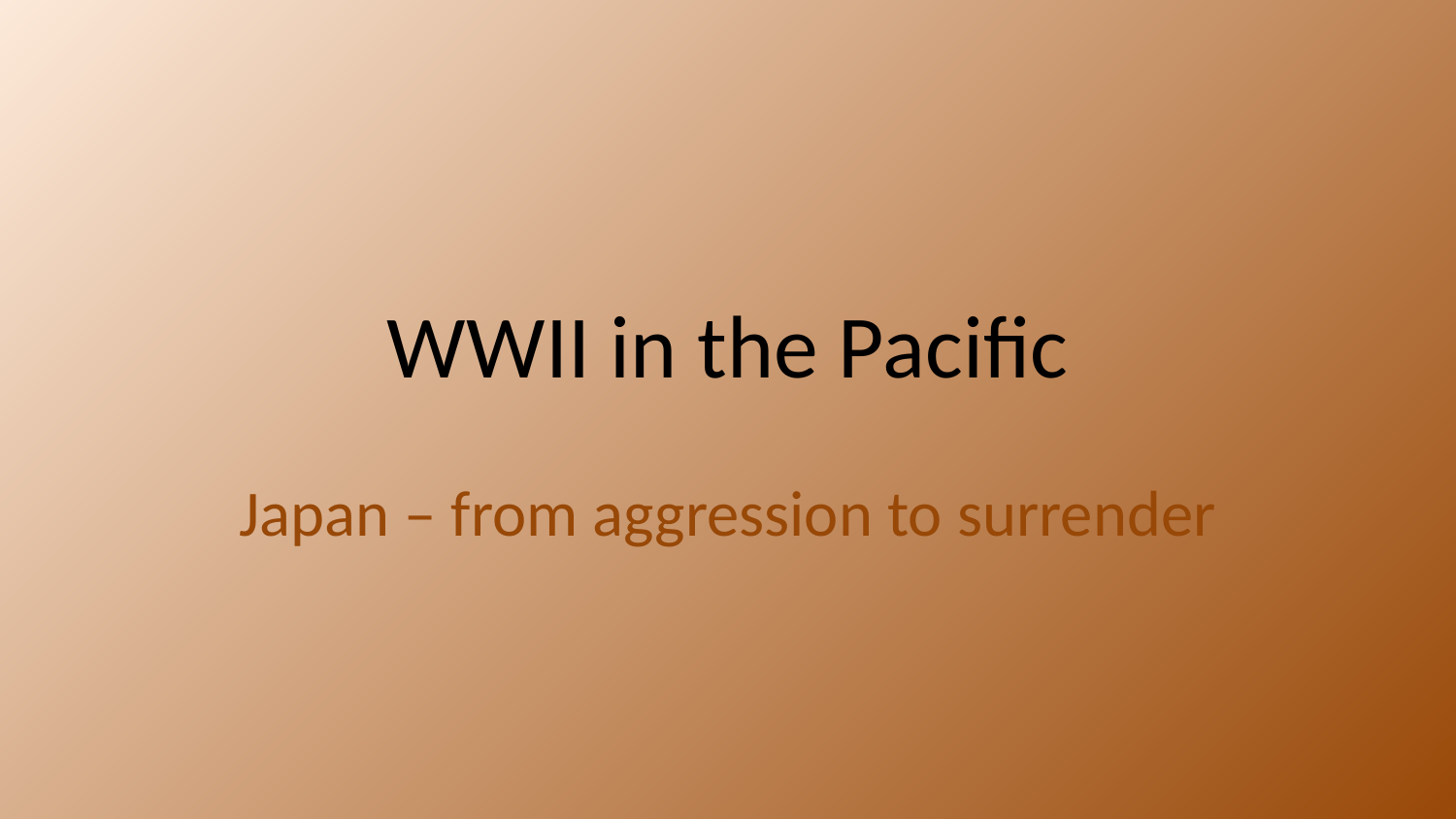

# WWII in the Pacific
Japan – from aggression to surrender